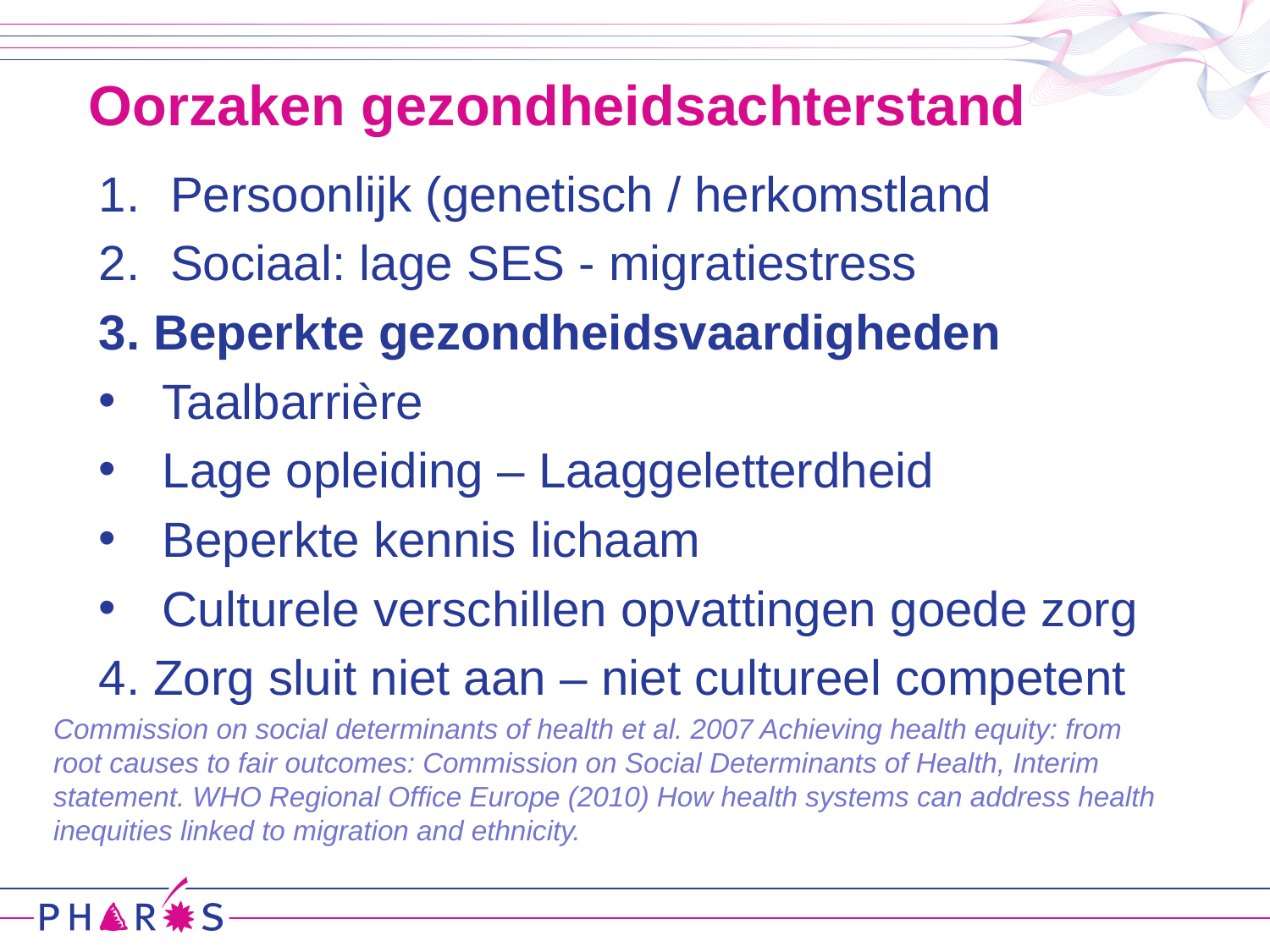

# Oorzaken gezondheidsachterstand
Persoonlijk (genetisch / herkomstland
Sociaal: lage SES - migratiestress
3. Beperkte gezondheidsvaardigheden
Taalbarrière
Lage opleiding – Laaggeletterdheid
Beperkte kennis lichaam
Culturele verschillen opvattingen goede zorg
4. Zorg sluit niet aan – niet cultureel competent
Commission on social determinants of health et al. 2007 Achieving health equity: from root causes to fair outcomes: Commission on Social Determinants of Health, Interim statement. WHO Regional Office Europe (2010) How health systems can address health inequities linked to migration and ethnicity.